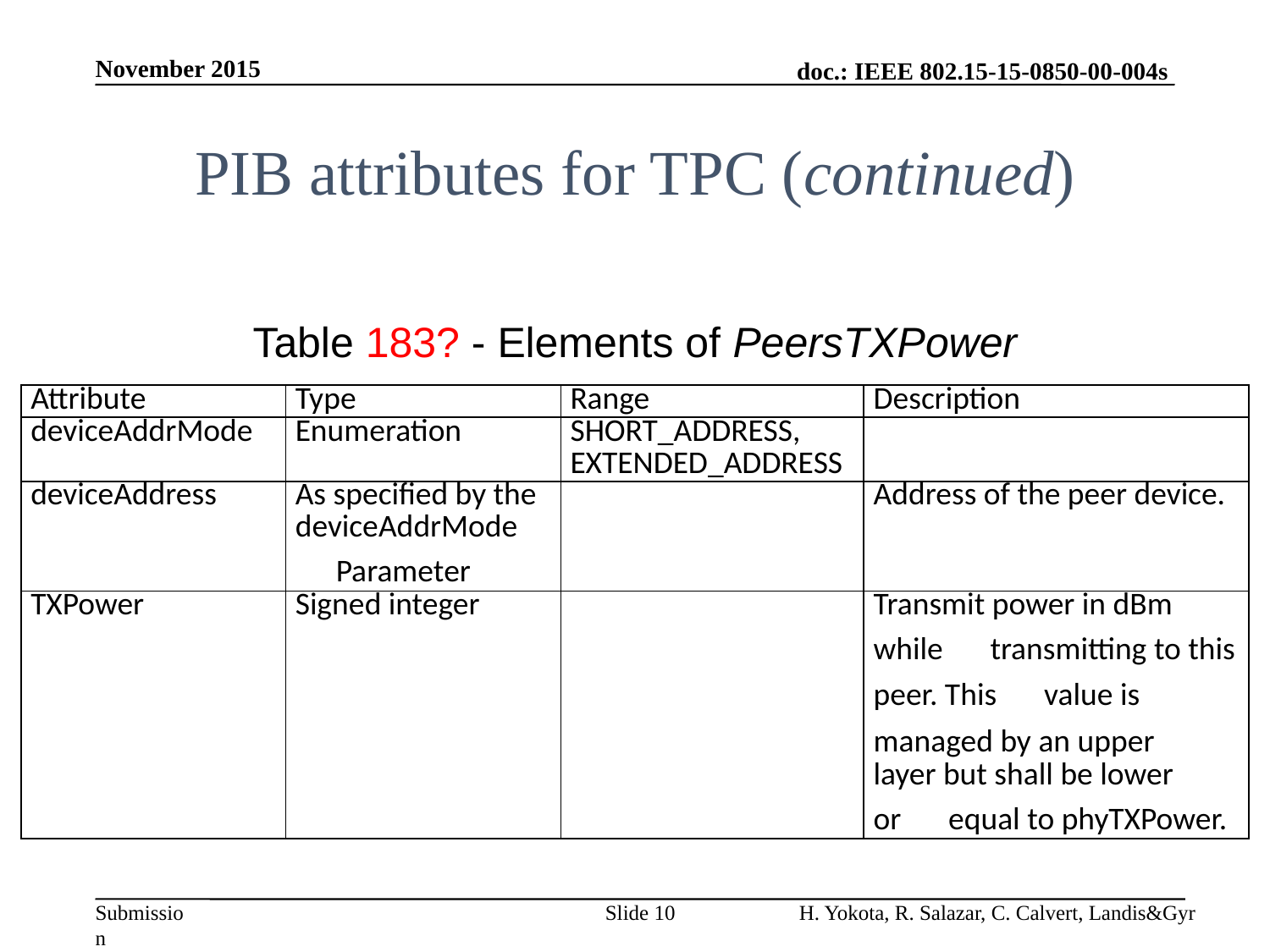

November 2015
# PIB attributes for TPC (continued)
Table 183? - Elements of PeersTXPower
| Attribute | Type | Range | Description |
| --- | --- | --- | --- |
| deviceAddrMode | Enumeration | SHORT\_ADDRESS, EXTENDED\_ADDRESS |  |
| deviceAddress | As specified by the deviceAddrMode　Parameter |  | Address of the peer device. |
| TXPower | Signed integer |  | Transmit power in dBm while　transmitting to this peer. This　value is managed by an upper　layer but shall be lower or　equal to phyTXPower. |
Slide 10
H. Yokota, R. Salazar, C. Calvert, Landis&Gyr